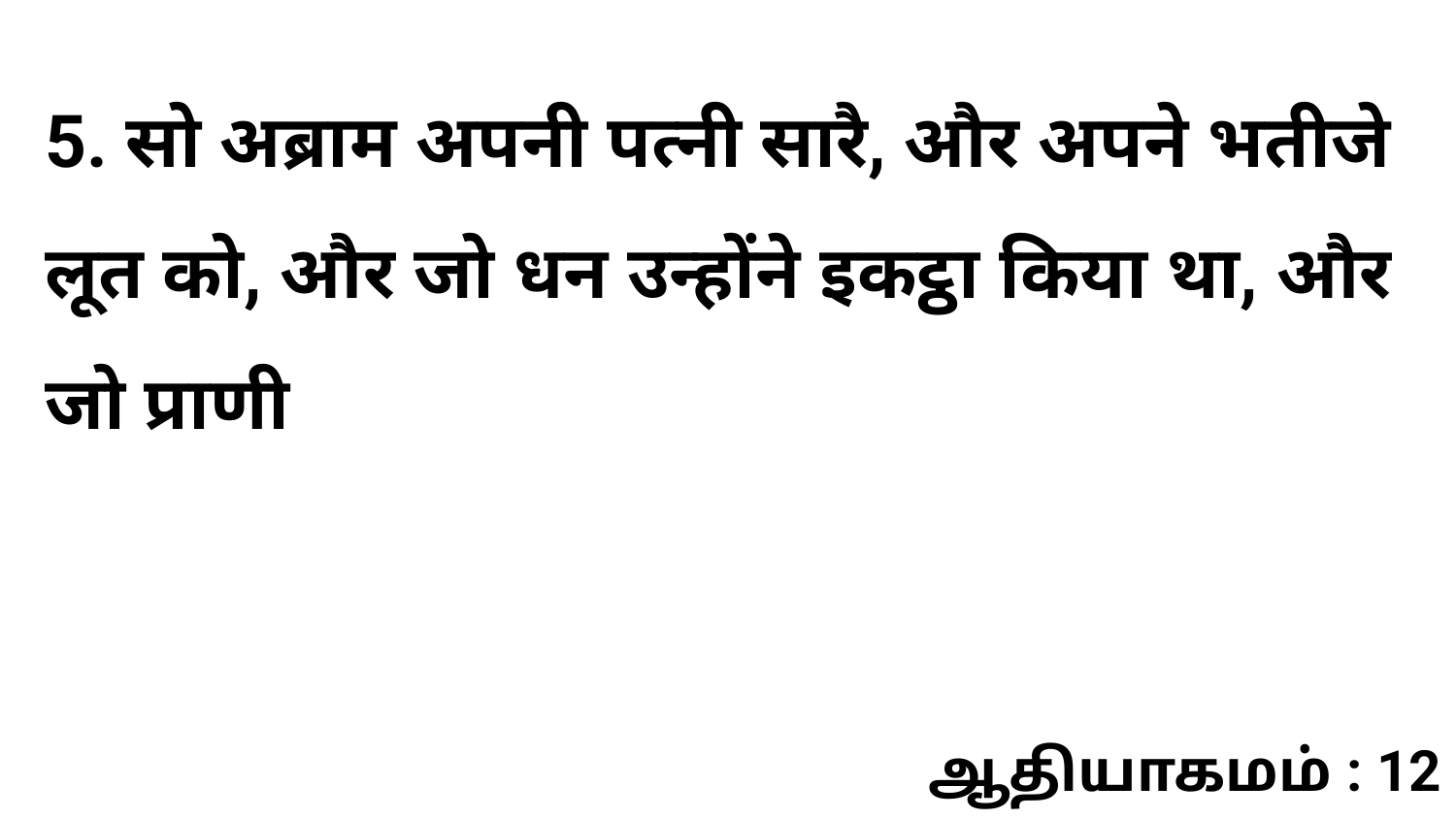

5. सो अब्राम अपनी पत्नी सारै, और अपने भतीजे लूत को, और जो धन उन्होंने इकट्ठा किया था, और जो प्राणी
ஆதியாகமம் : 12